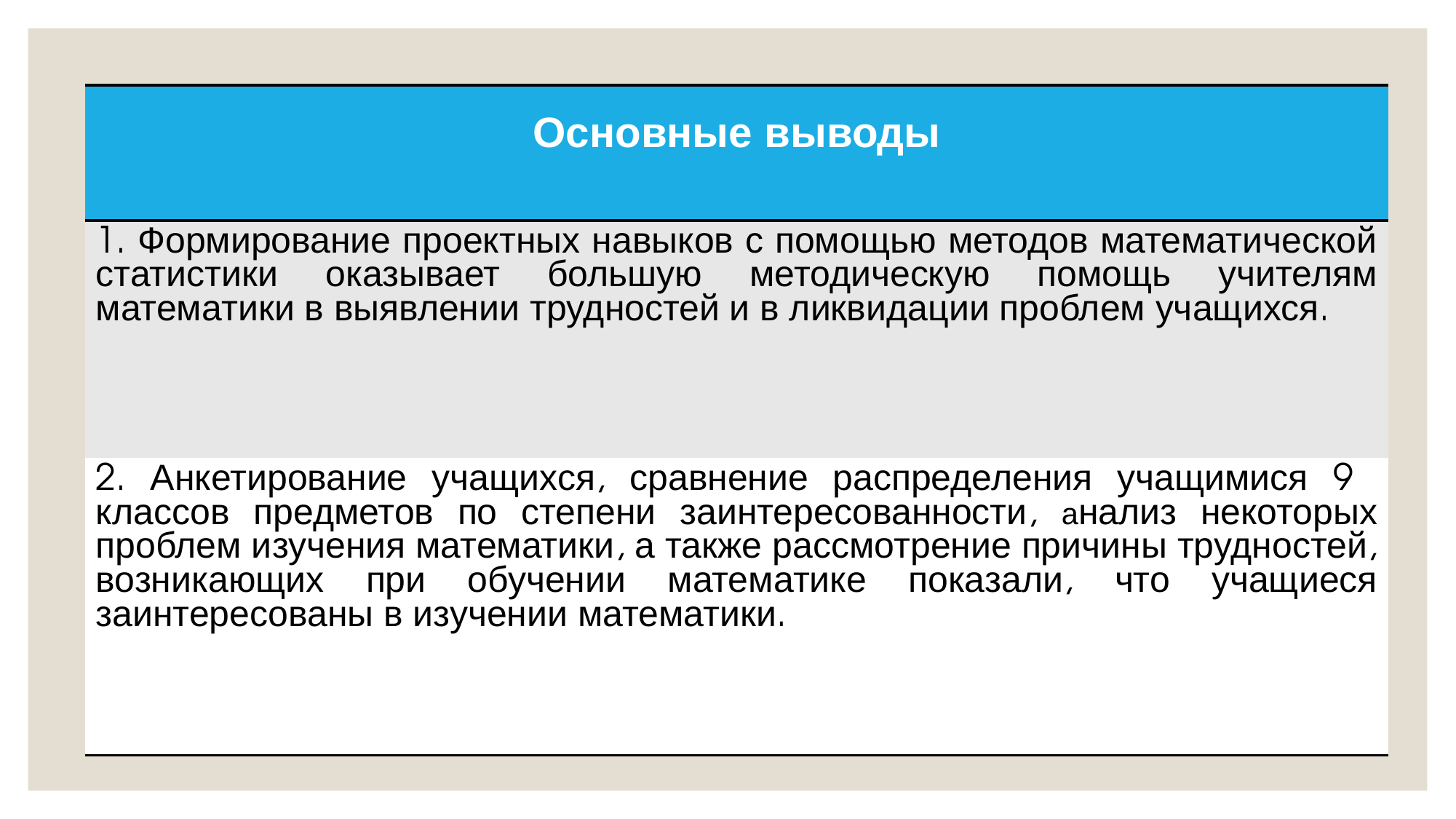

| Основные выводы |
| --- |
| 1. Формирование проектных навыков с помощью методов математической статистики оказывает большую методическую помощь учителям математики в выявлении трудностей и в ликвидации проблем учащихся. |
| 2. Анкетирование учащихся, сравнение распределения учащимися 9 классов предметов по степени заинтересованности, анализ некоторых проблем изучения математики, а также рассмотрение причины трудностей, возникающих при обучении математике показали, что учащиеся заинтересованы в изучении математики. |